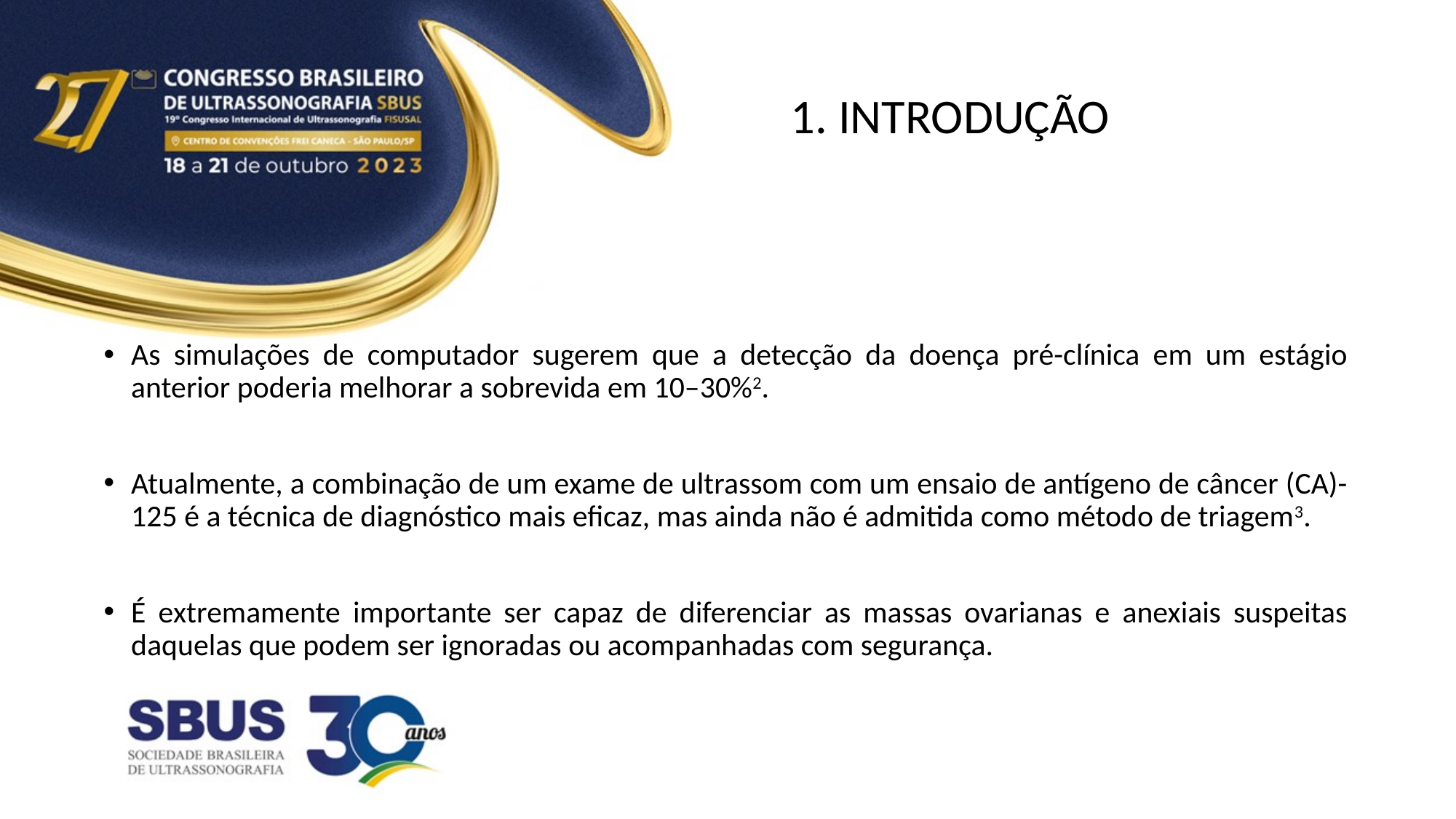

# 1. INTRODUÇÃO
As simulações de computador sugerem que a detecção da doença pré-clínica em um estágio anterior poderia melhorar a sobrevida em 10–30%2.

Atualmente, a combinação de um exame de ultrassom com um ensaio de antígeno de câncer (CA)-125 é a técnica de diagnóstico mais eficaz, mas ainda não é admitida como método de triagem3.

É extremamente importante ser capaz de diferenciar as massas ovarianas e anexiais suspeitas daquelas que podem ser ignoradas ou acompanhadas com segurança.